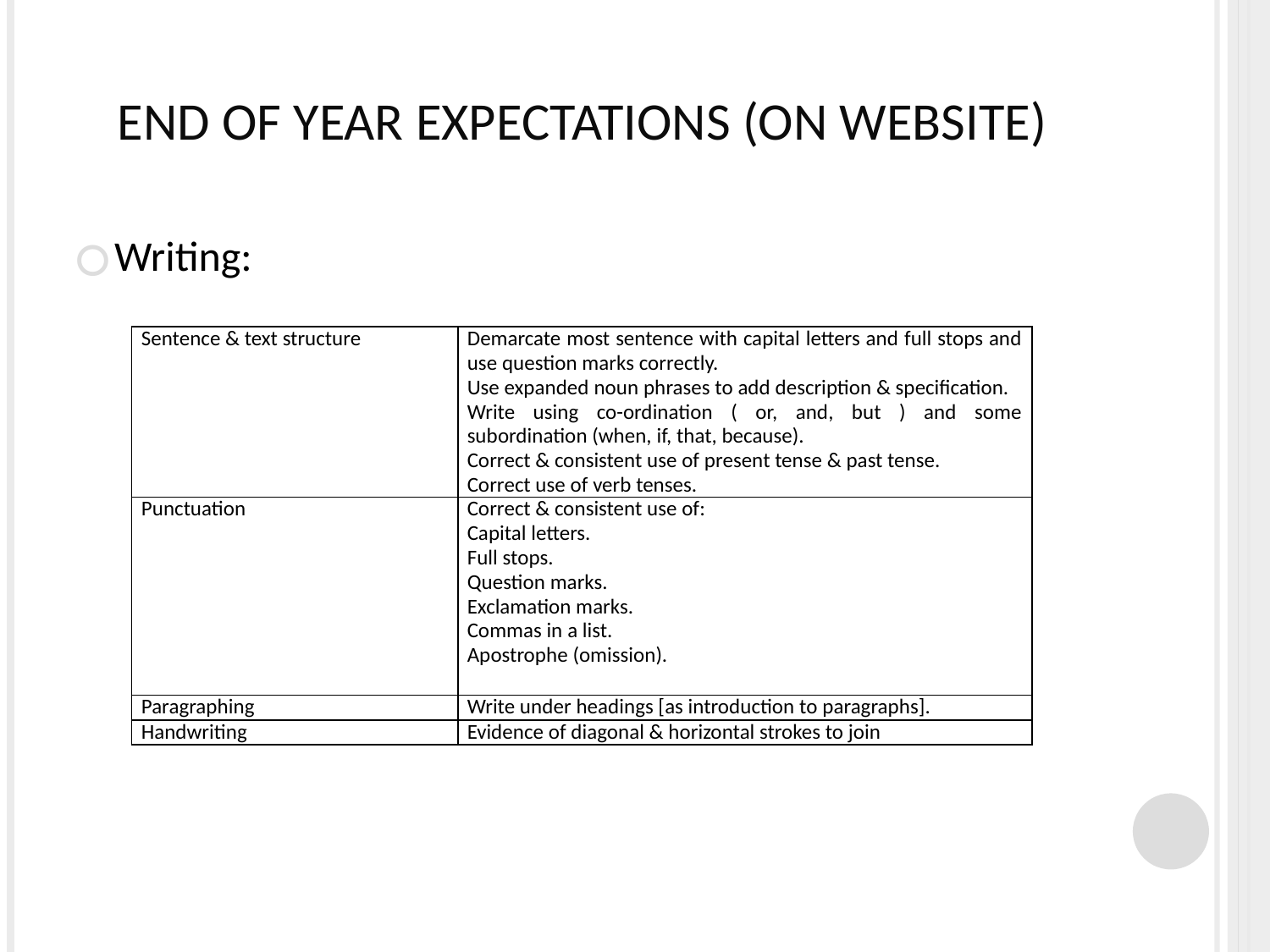

# End of Year expectations (on website)
Writing:

| Sentence & text structure | Demarcate most sentence with capital letters and full stops and use question marks correctly. Use expanded noun phrases to add description & specification. Write using co-ordination ( or, and, but ) and some subordination (when, if, that, because). Correct & consistent use of present tense & past tense. Correct use of verb tenses. |
| --- | --- |
| Punctuation | Correct & consistent use of: Capital letters. Full stops. Question marks. Exclamation marks. Commas in a list. Apostrophe (omission). |
| Paragraphing | Write under headings [as introduction to paragraphs]. |
| Handwriting | Evidence of diagonal & horizontal strokes to join |